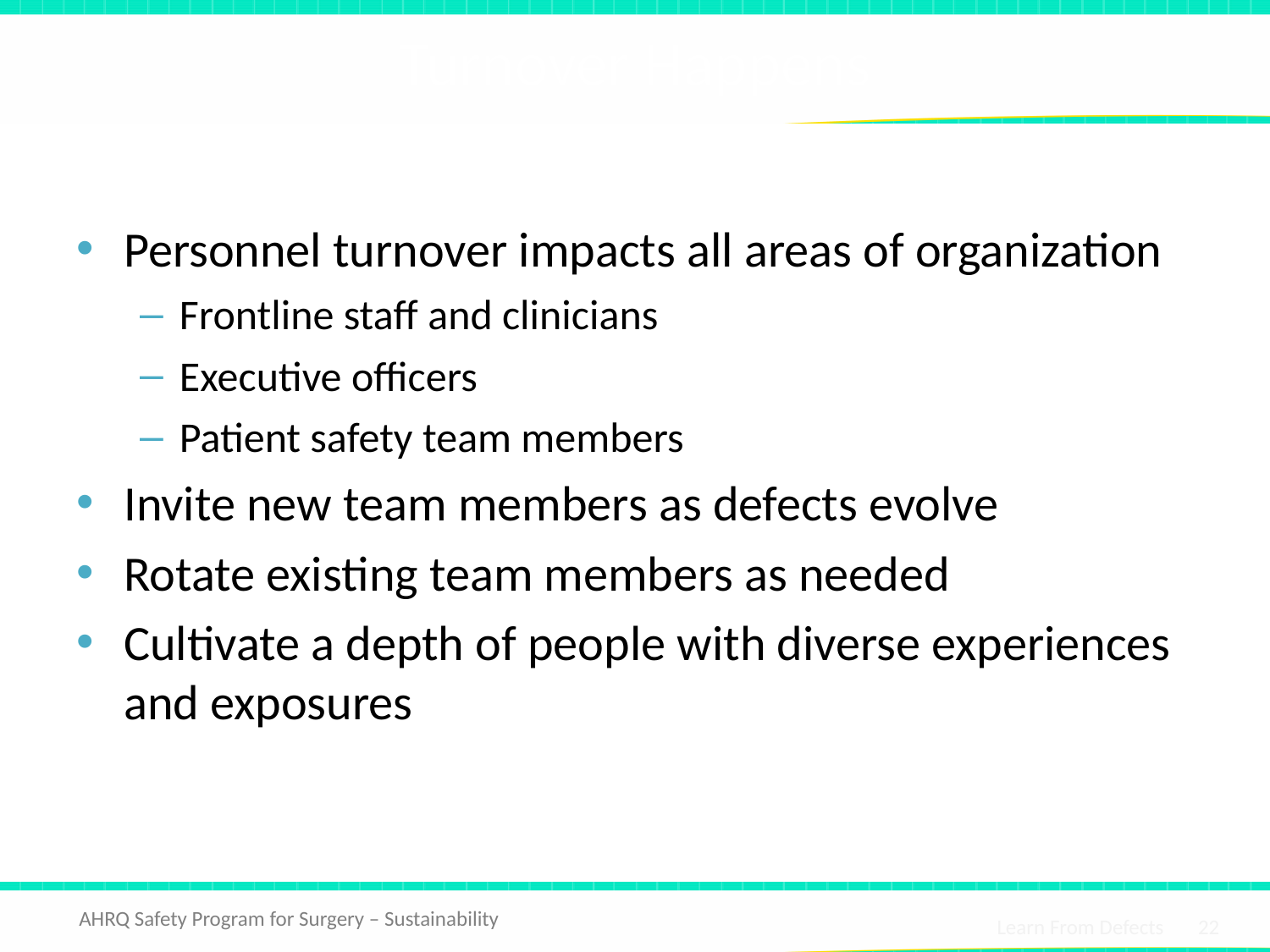

# Turnover Happens
Personnel turnover impacts all areas of organization
Frontline staff and clinicians
Executive officers
Patient safety team members
Invite new team members as defects evolve
Rotate existing team members as needed
Cultivate a depth of people with diverse experiences and exposures